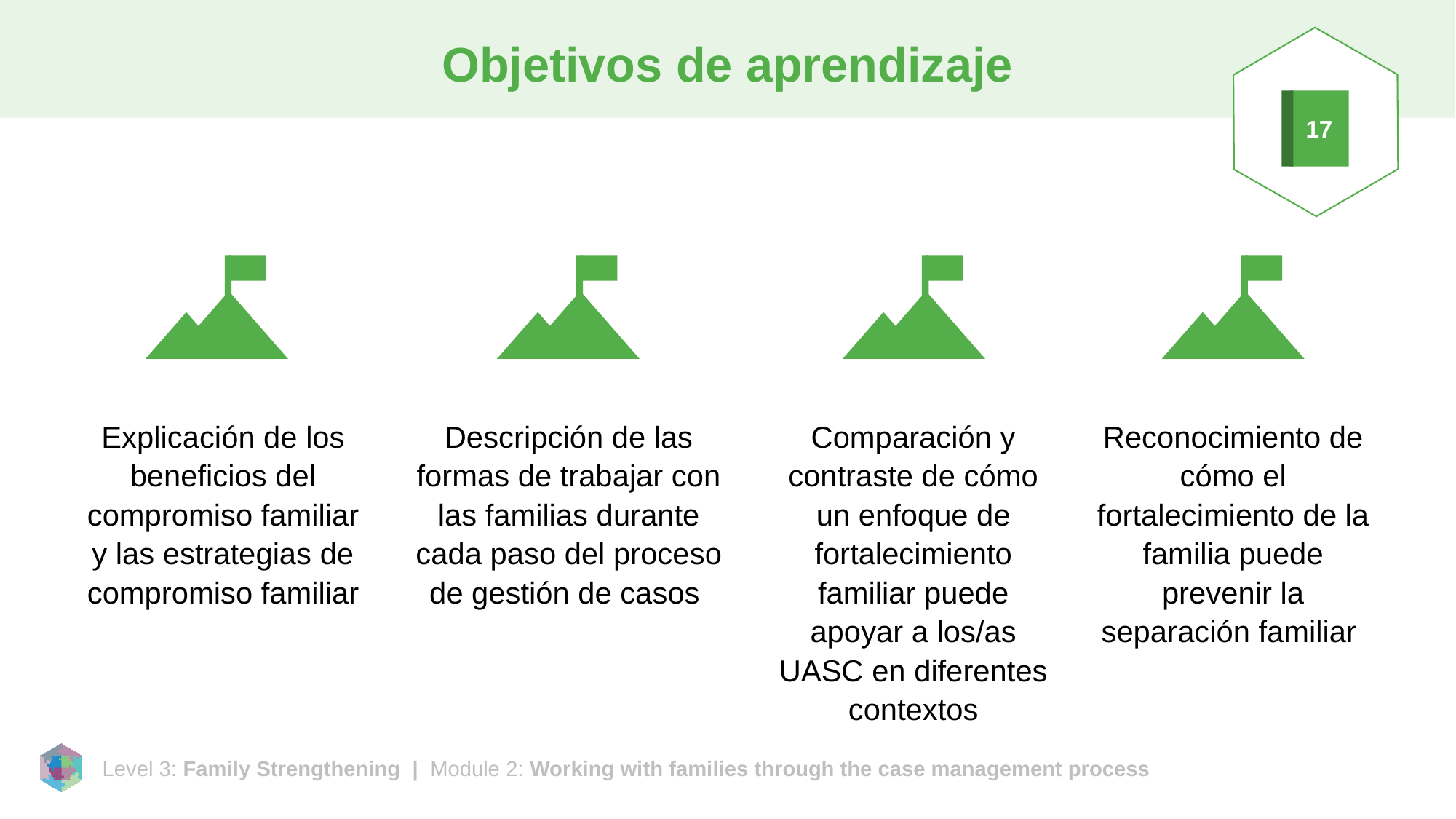

# Objetivos de aprendizaje

17

Explicación de los beneficios del compromiso familiar y las estrategias de compromiso familiar
Descripción de las formas de trabajar con las familias durante cada paso del proceso de gestión de casos
Comparación y contraste de cómo un enfoque de fortalecimiento familiar puede apoyar a los/as UASC en diferentes contextos
Reconocimiento de cómo el fortalecimiento de la familia puede prevenir la separación familiar